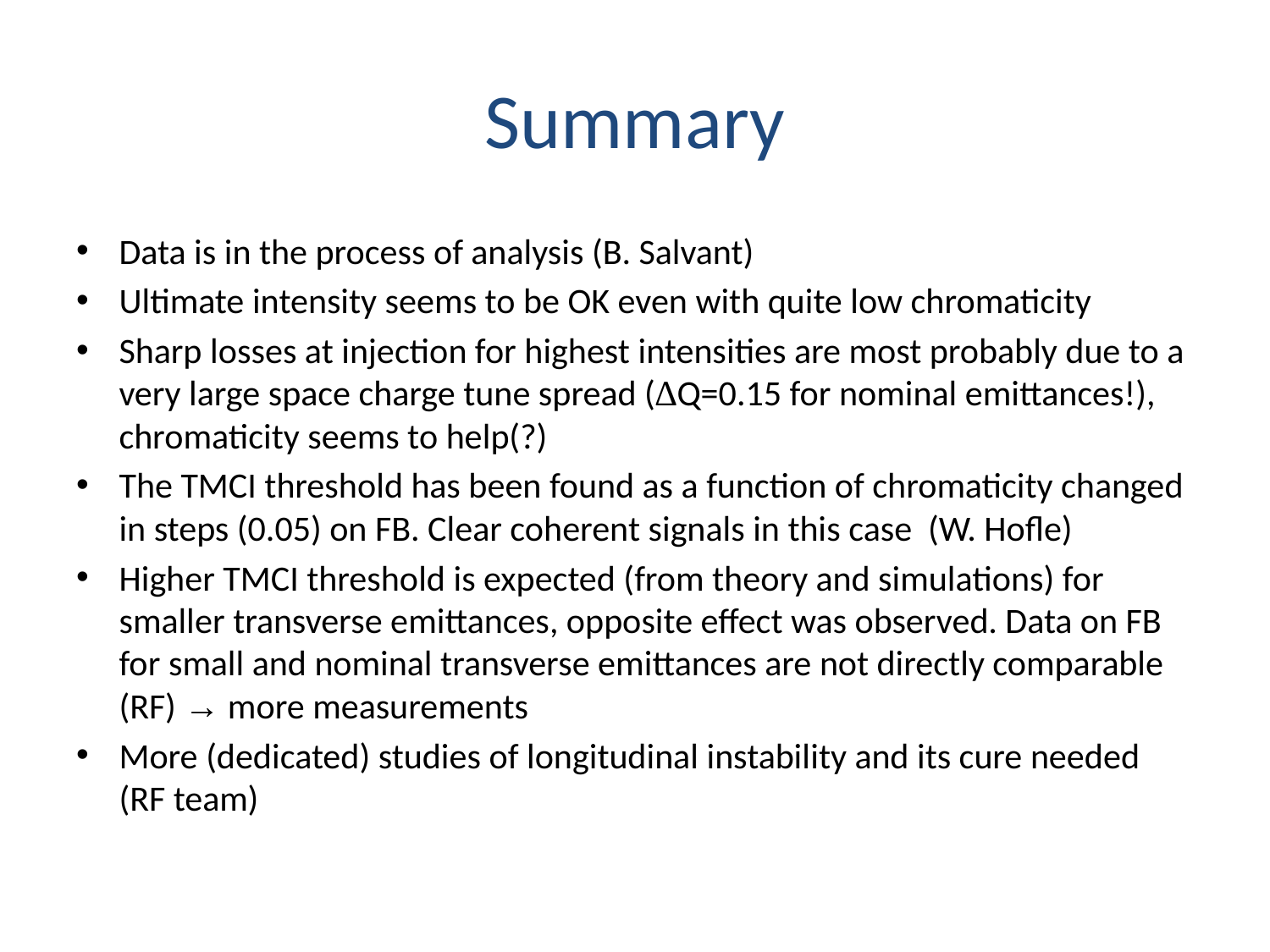

# Summary
Data is in the process of analysis (B. Salvant)
Ultimate intensity seems to be OK even with quite low chromaticity
Sharp losses at injection for highest intensities are most probably due to a very large space charge tune spread (∆Q=0.15 for nominal emittances!), chromaticity seems to help(?)
The TMCI threshold has been found as a function of chromaticity changed in steps (0.05) on FB. Clear coherent signals in this case  (W. Hofle)
Higher TMCI threshold is expected (from theory and simulations) for smaller transverse emittances, opposite effect was observed. Data on FB for small and nominal transverse emittances are not directly comparable (RF) → more measurements
More (dedicated) studies of longitudinal instability and its cure needed (RF team)